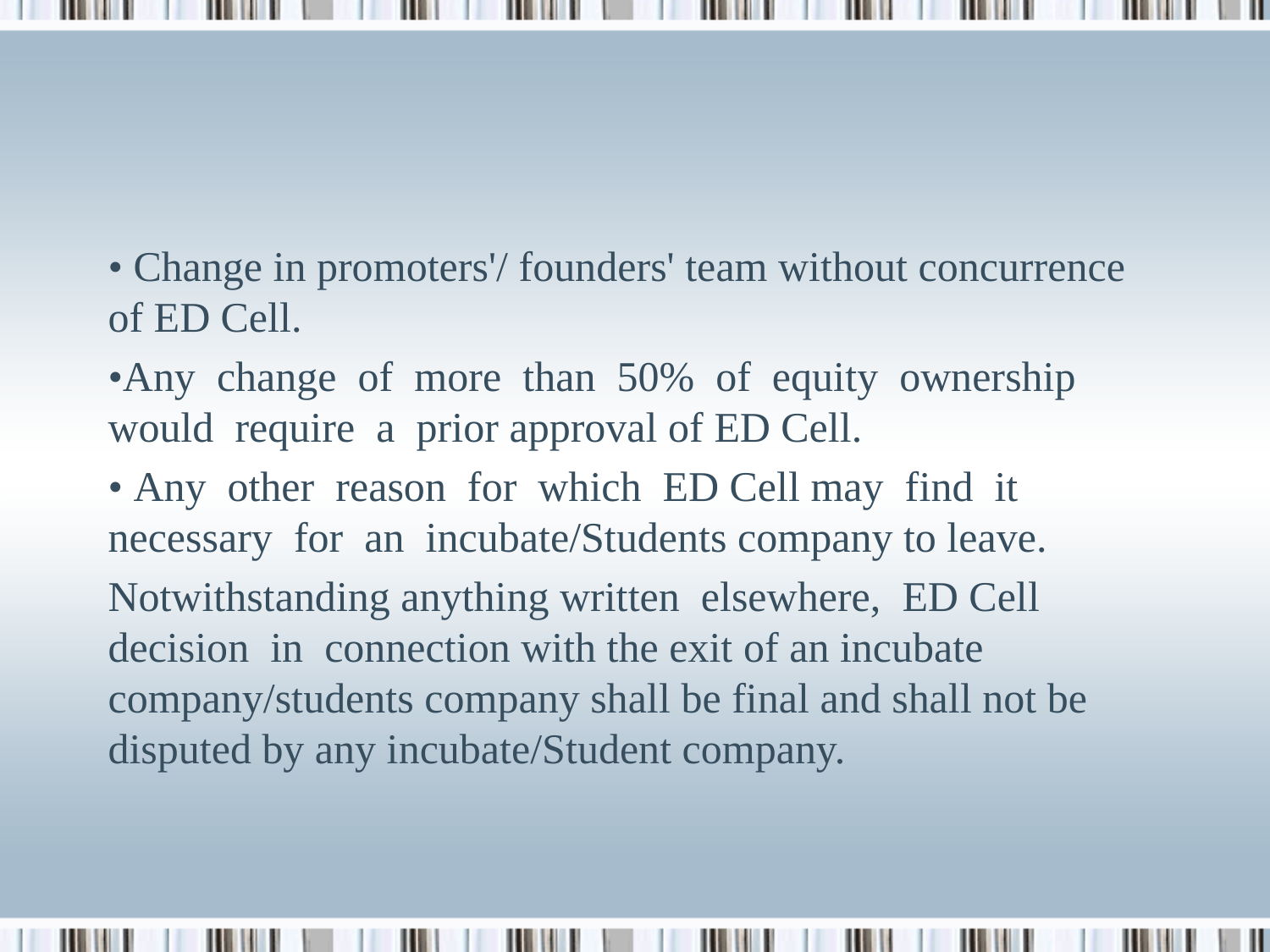

#
• Change in promoters'/ founders' team without concurrence of ED Cell.
•Any  change  of  more  than  50%  of  equity  ownership  would  require  a  prior approval of ED Cell.
• Any  other  reason  for  which  ED Cell may  find  it  necessary  for  an  incubate/Students company to leave.
Notwithstanding anything written  elsewhere,  ED Cell decision  in  connection with the exit of an incubate company/students company shall be final and shall not be disputed by any incubate/Student company.